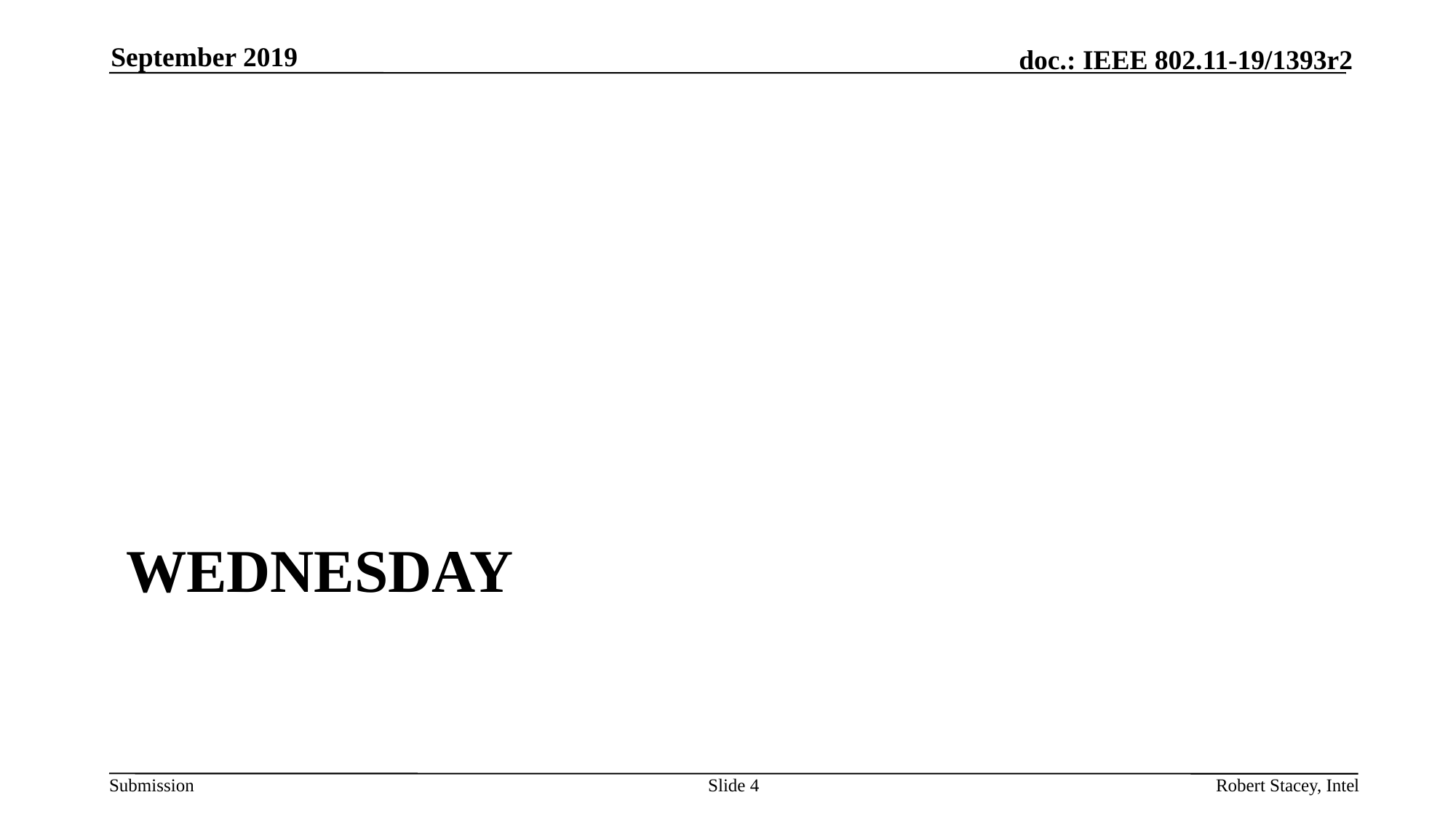

September 2019

# Wednesday
Slide 4
Robert Stacey, Intel